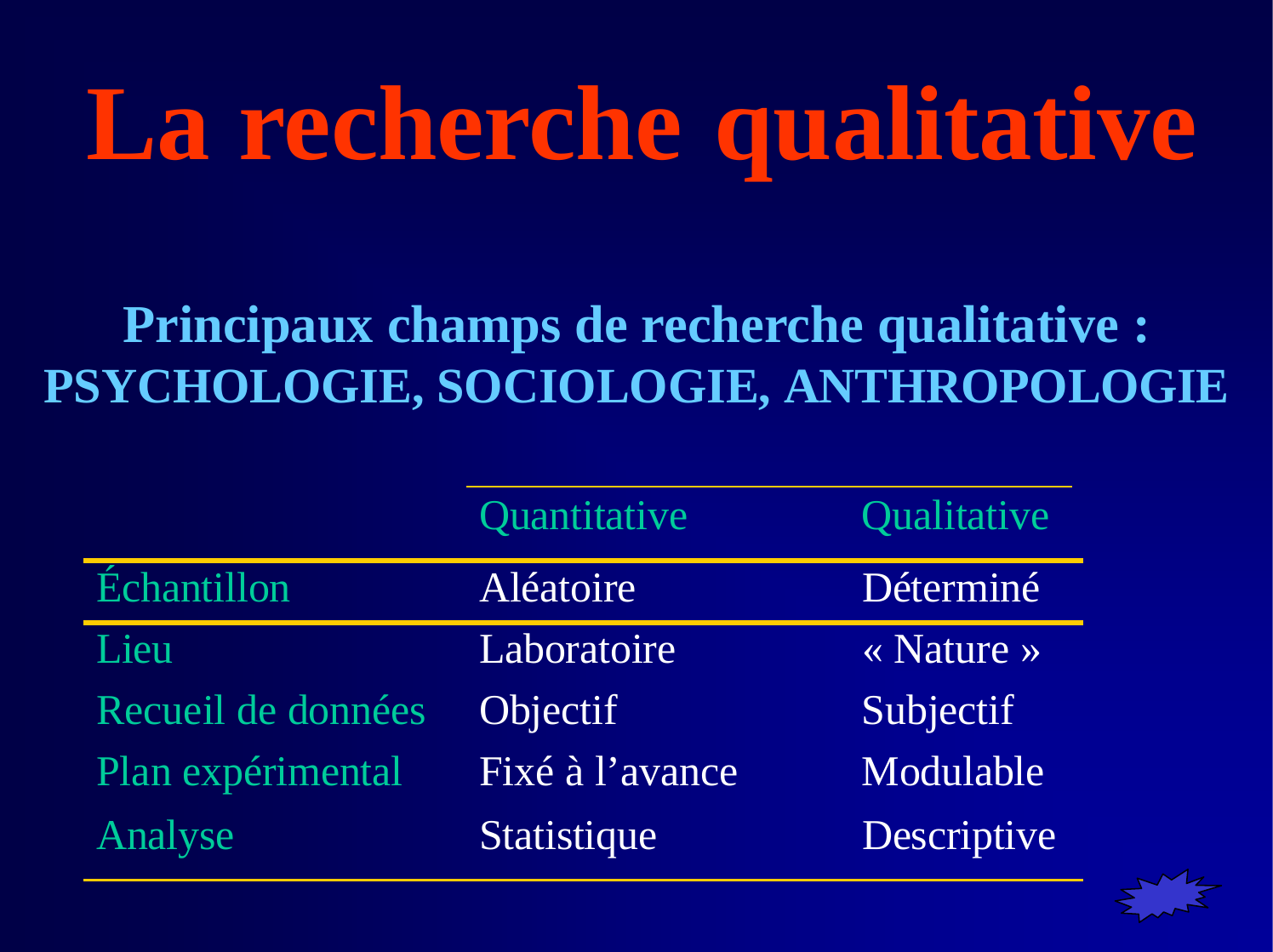

# La	recherche	qualitative
Principaux champs de recherche qualitative :
PSYCHOLOGIE, SOCIOLOGIE, ANTHROPOLOGIE
|  | Quantitative | Qualitative |  |
| --- | --- | --- | --- |
| Échantillon | Aléatoire | Déterminé |  |
| Lieu | Laboratoire | « Nature » |  |
| Recueil de données | Objectif | Subjectif |  |
| Plan expérimental | Fixé à l’avance | Modulable |  |
| Analyse | Statistique | Descriptive |  |